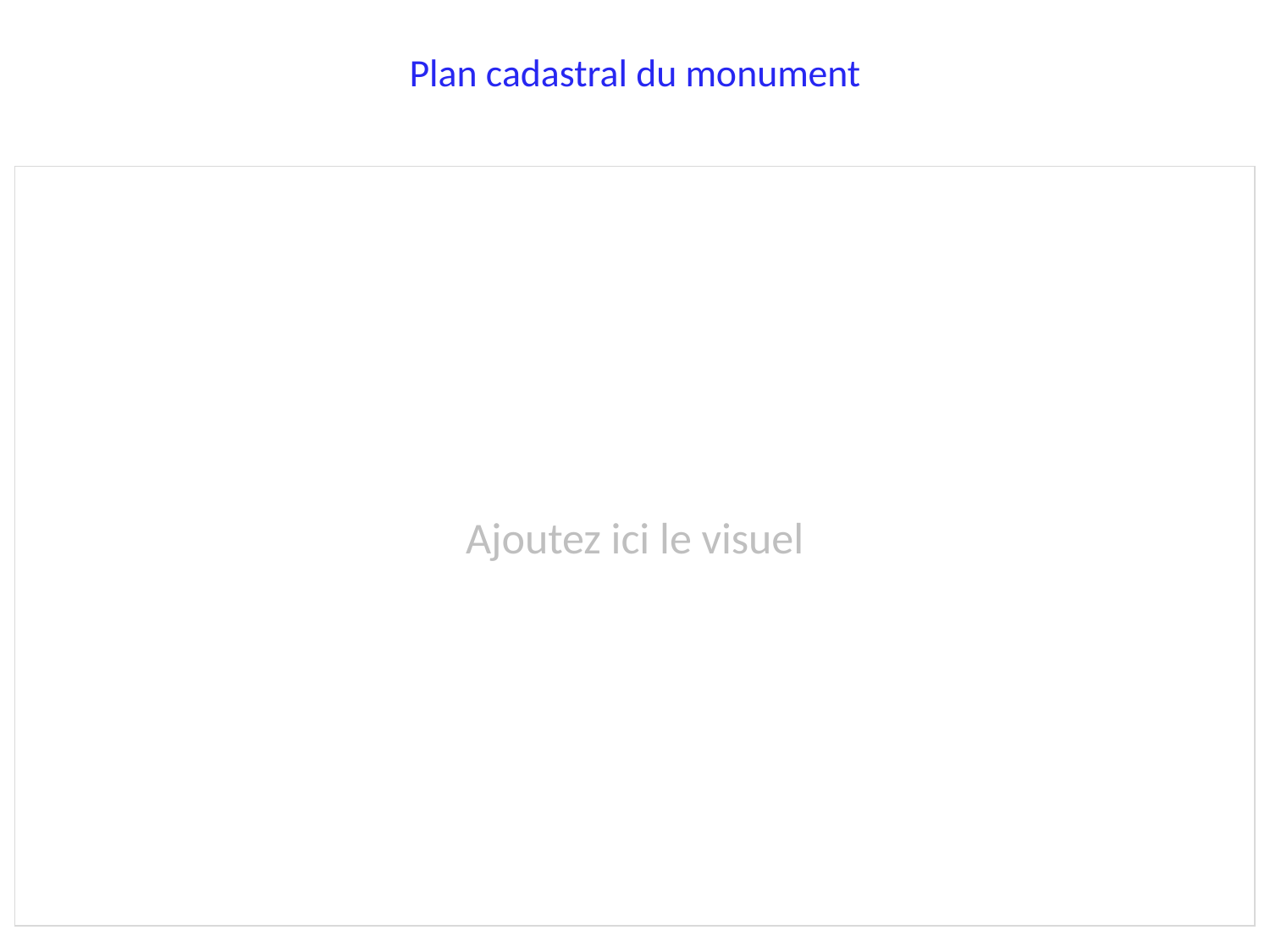

Plan cadastral du monument

Ajoutez ici le visuel